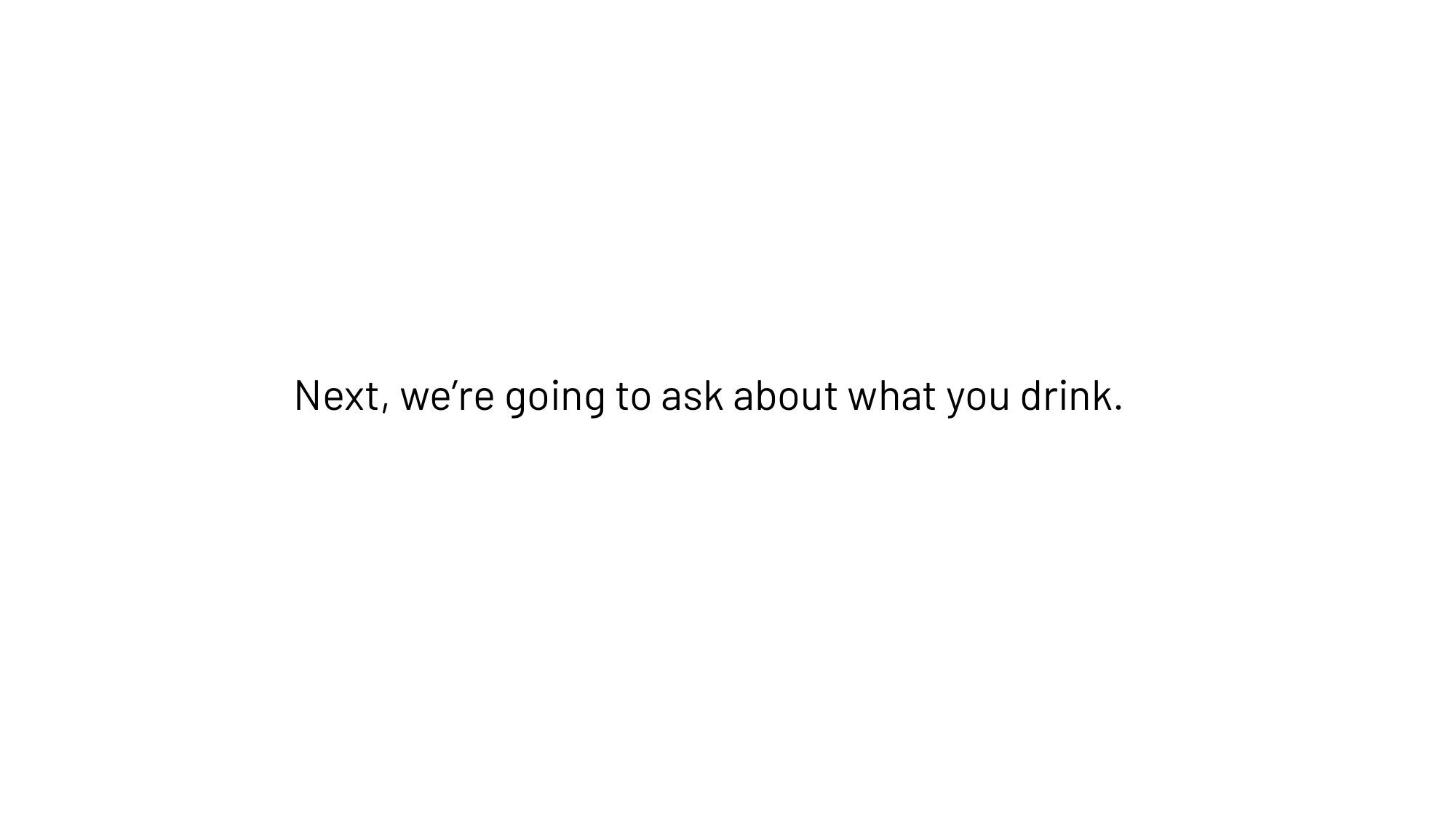

Next, we’re going to ask about what you drink.